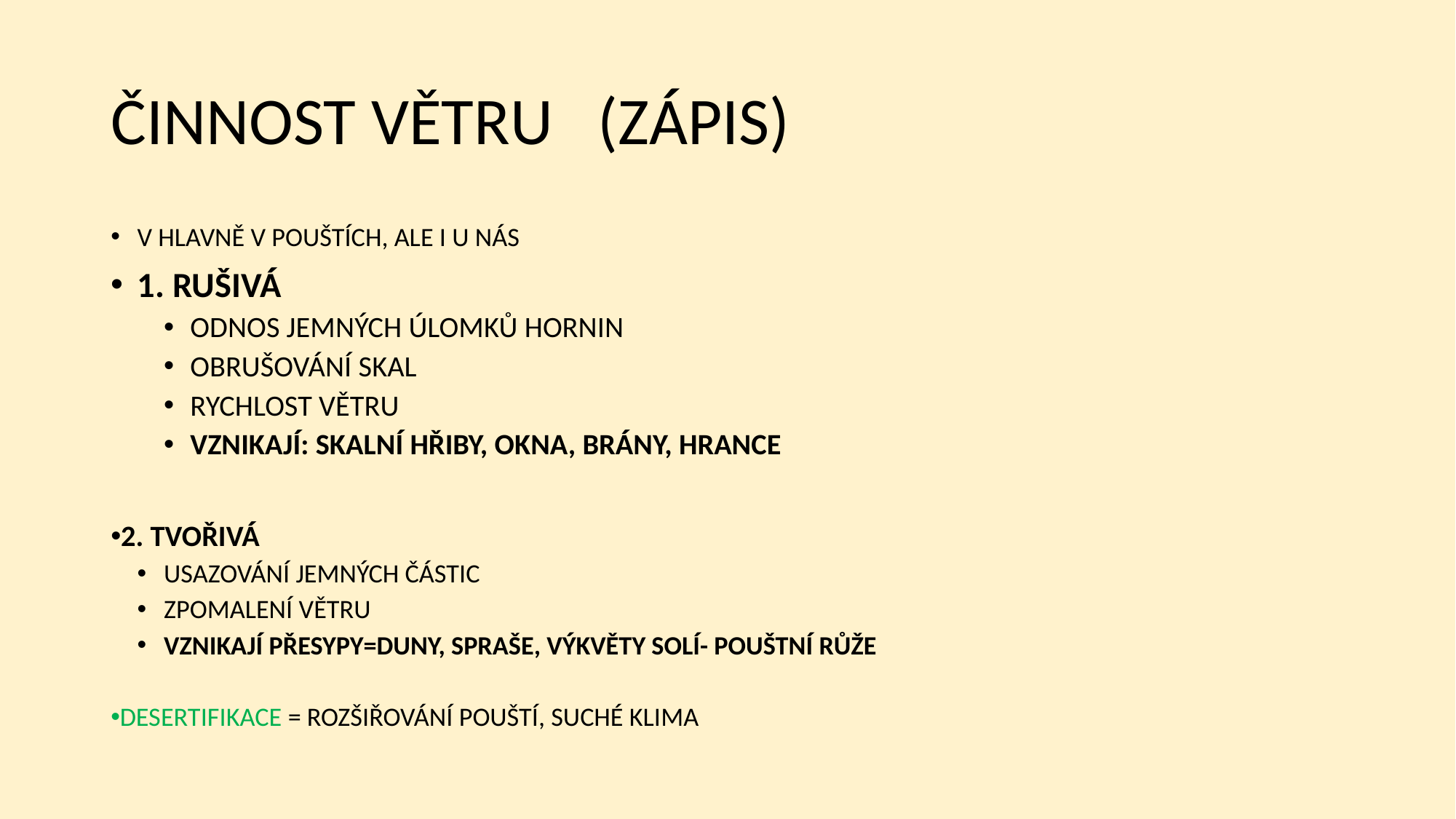

# ČINNOST VĚTRU   (ZÁPIS)
V HLAVNĚ V POUŠTÍCH, ALE I U NÁS
1. RUŠIVÁ
ODNOS JEMNÝCH ÚLOMKŮ HORNIN
OBRUŠOVÁNÍ SKAL
RYCHLOST VĚTRU
VZNIKAJÍ: SKALNÍ HŘIBY, OKNA, BRÁNY, HRANCE

2. TVOŘIVÁ
USAZOVÁNÍ JEMNÝCH ČÁSTIC
ZPOMALENÍ VĚTRU
VZNIKAJÍ PŘESYPY=DUNY, SPRAŠE, VÝKVĚTY SOLÍ- POUŠTNÍ RŮŽE

DESERTIFIKACE = ROZŠIŘOVÁNÍ POUŠTÍ, SUCHÉ KLIMA